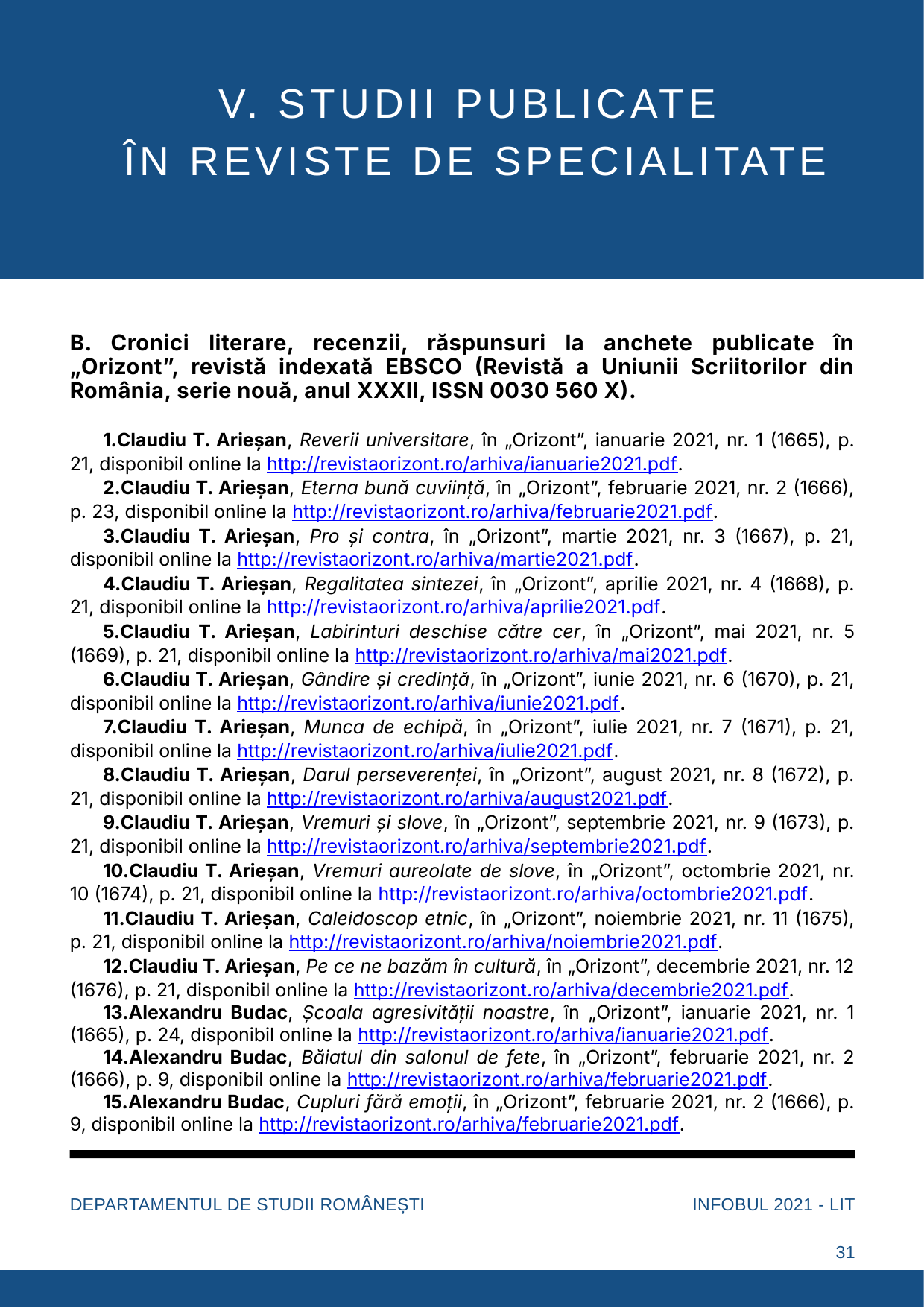

V. STUDII PUBLICATE
ÎN REVISTE DE SPECIALITATE
B. Cronici literare, recenzii, răspunsuri la anchete publicate în „Orizont”, revistă indexată EBSCO (Revistă a Uniunii Scriitorilor din România, serie nouă, anul XXXII, ISSN 0030 560 X).

Claudiu T. Arieșan, Reverii universitare, în „Orizont”, ianuarie 2021, nr. 1 (1665), p. 21, disponibil online la http://revistaorizont.ro/arhiva/ianuarie2021.pdf.
Claudiu T. Arieșan, Eterna bună cuviință, în „Orizont”, februarie 2021, nr. 2 (1666), p. 23, disponibil online la http://revistaorizont.ro/arhiva/februarie2021.pdf.
Claudiu T. Arieșan, Pro și contra, în „Orizont”, martie 2021, nr. 3 (1667), p. 21, disponibil online la http://revistaorizont.ro/arhiva/martie2021.pdf.
Claudiu T. Arieșan, Regalitatea sintezei, în „Orizont”, aprilie 2021, nr. 4 (1668), p. 21, disponibil online la http://revistaorizont.ro/arhiva/aprilie2021.pdf.
Claudiu T. Arieșan, Labirinturi deschise către cer, în „Orizont”, mai 2021, nr. 5 (1669), p. 21, disponibil online la http://revistaorizont.ro/arhiva/mai2021.pdf.
Claudiu T. Arieșan, Gândire și credință, în „Orizont”, iunie 2021, nr. 6 (1670), p. 21, disponibil online la http://revistaorizont.ro/arhiva/iunie2021.pdf.
Claudiu T. Arieșan, Munca de echipă, în „Orizont”, iulie 2021, nr. 7 (1671), p. 21, disponibil online la http://revistaorizont.ro/arhiva/iulie2021.pdf.
Claudiu T. Arieșan, Darul perseverenței, în „Orizont”, august 2021, nr. 8 (1672), p. 21, disponibil online la http://revistaorizont.ro/arhiva/august2021.pdf.
Claudiu T. Arieșan, Vremuri și slove, în „Orizont”, septembrie 2021, nr. 9 (1673), p. 21, disponibil online la http://revistaorizont.ro/arhiva/septembrie2021.pdf.
Claudiu T. Arieșan, Vremuri aureolate de slove, în „Orizont”, octombrie 2021, nr. 10 (1674), p. 21, disponibil online la http://revistaorizont.ro/arhiva/octombrie2021.pdf.
Claudiu T. Arieșan, Caleidoscop etnic, în „Orizont”, noiembrie 2021, nr. 11 (1675), p. 21, disponibil online la http://revistaorizont.ro/arhiva/noiembrie2021.pdf.
Claudiu T. Arieșan, Pe ce ne bazăm în cultură, în „Orizont”, decembrie 2021, nr. 12 (1676), p. 21, disponibil online la http://revistaorizont.ro/arhiva/decembrie2021.pdf.
Alexandru Budac, Școala agresivității noastre, în „Orizont”, ianuarie 2021, nr. 1 (1665), p. 24, disponibil online la http://revistaorizont.ro/arhiva/ianuarie2021.pdf.
Alexandru Budac, Băiatul din salonul de fete, în „Orizont”, februarie 2021, nr. 2 (1666), p. 9, disponibil online la http://revistaorizont.ro/arhiva/februarie2021.pdf.
Alexandru Budac, Cupluri fără emoții, în „Orizont”, februarie 2021, nr. 2 (1666), p. 9, disponibil online la http://revistaorizont.ro/arhiva/februarie2021.pdf.

INFOBUL 2021 - LIT
DEPARTAMENTUL DE STUDII ROMÂNEȘTI
31